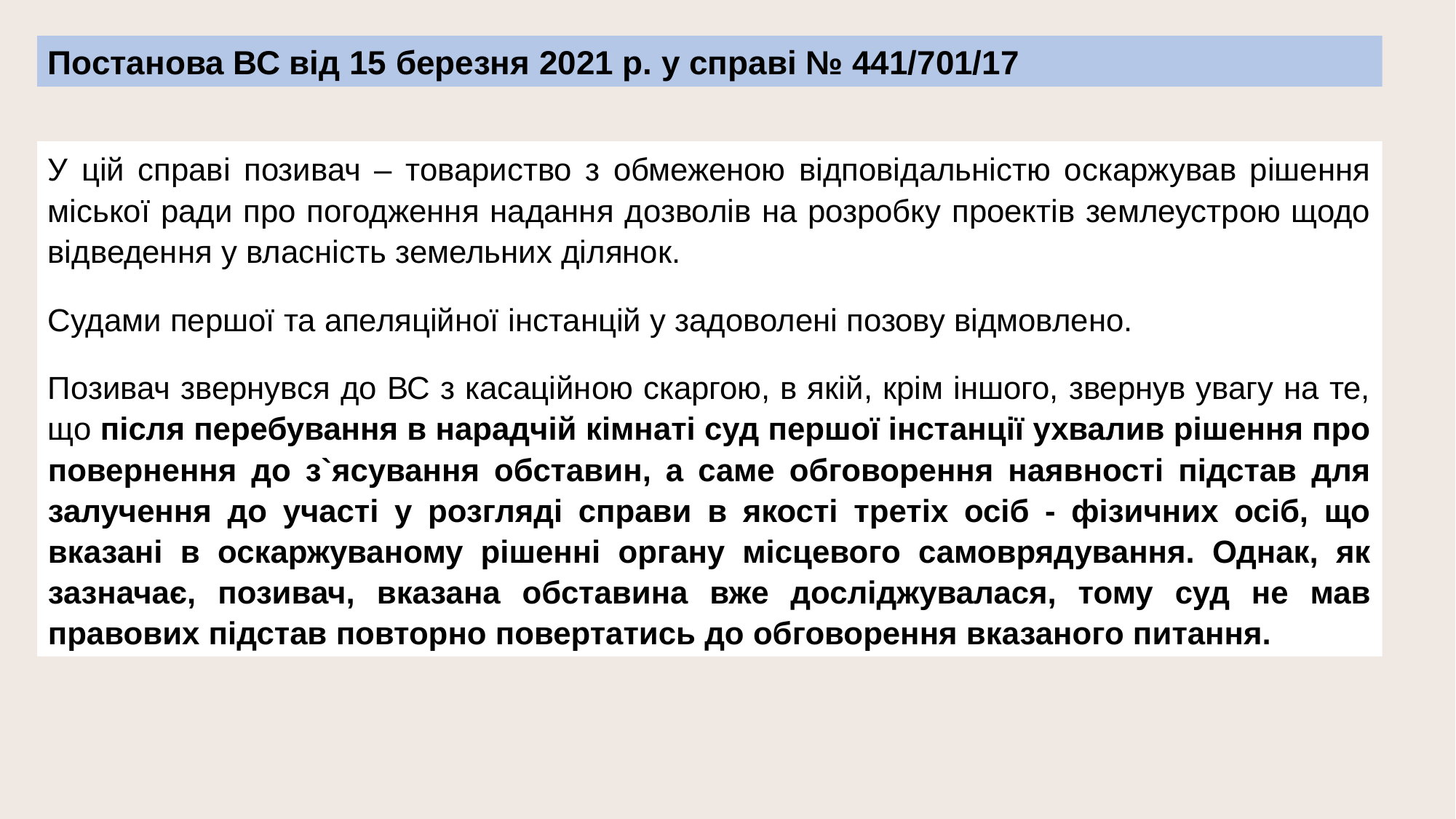

Постанова ВС від 15 березня 2021 р. у справі № 441/701/17
У цій справі позивач – товариство з обмеженою відповідальністю оскаржував рішення міської ради про погодження надання дозволів на розробку проектів землеустрою щодо відведення у власність земельних ділянок.
Судами першої та апеляційної інстанцій у задоволені позову відмовлено.
Позивач звернувся до ВС з касаційною скаргою, в якій, крім іншого, звернув увагу на те, що після перебування в нарадчій кімнаті суд першої інстанції ухвалив рішення про повернення до з`ясування обставин, а саме обговорення наявності підстав для залучення до участі у розгляді справи в якості третіх осіб - фізичних осіб, що вказані в оскаржуваному рішенні органу місцевого самоврядування. Однак, як зазначає, позивач, вказана обставина вже досліджувалася, тому суд не мав правових підстав повторно повертатись до обговорення вказаного питання.